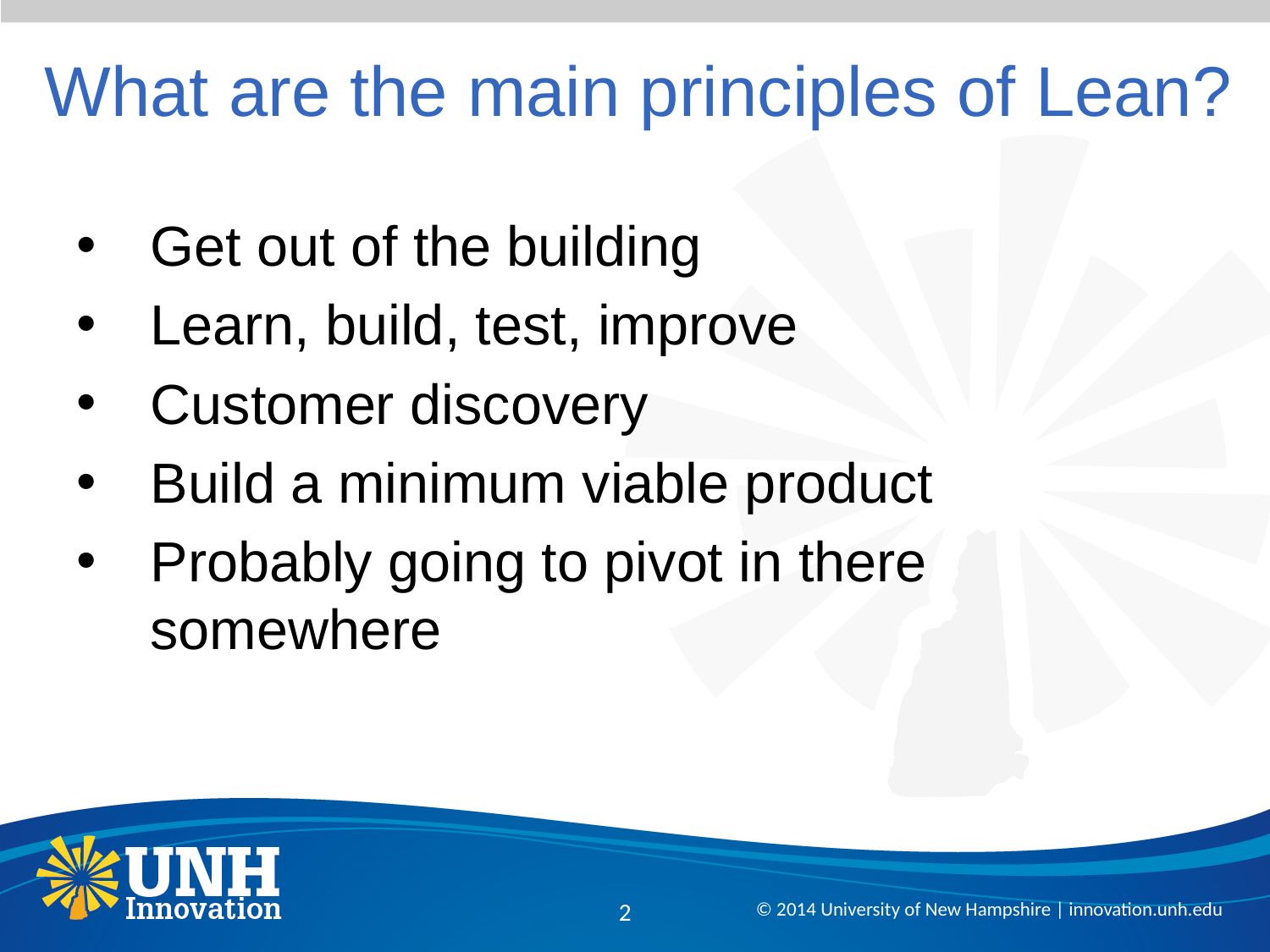

# What are the main principles of Lean?
Get out of the building
Learn, build, test, improve
Customer discovery
Build a minimum viable product
Probably going to pivot in there somewhere
2
© 2014 University of New Hampshire | innovation.unh.edu